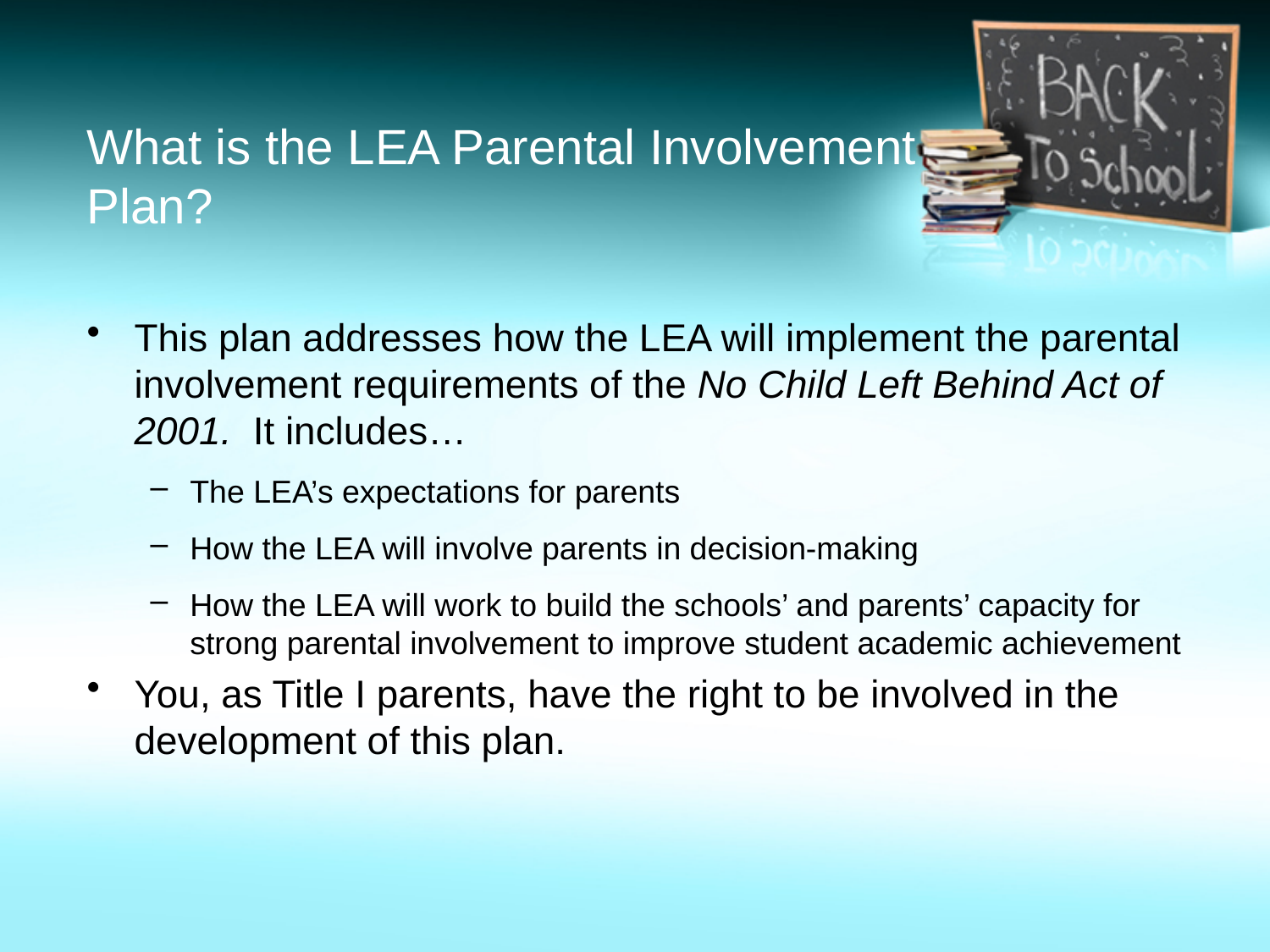

# What is the LEA Parental Involvement Plan?
This plan addresses how the LEA will implement the parental involvement requirements of the No Child Left Behind Act of 2001.  It includes…

The LEA’s expectations for parents

How the LEA will involve parents in decision-making

How the LEA will work to build the schools’ and parents’ capacity for strong parental involvement to improve student academic achievement
You, as Title I parents, have the right to be involved in the development of this plan.